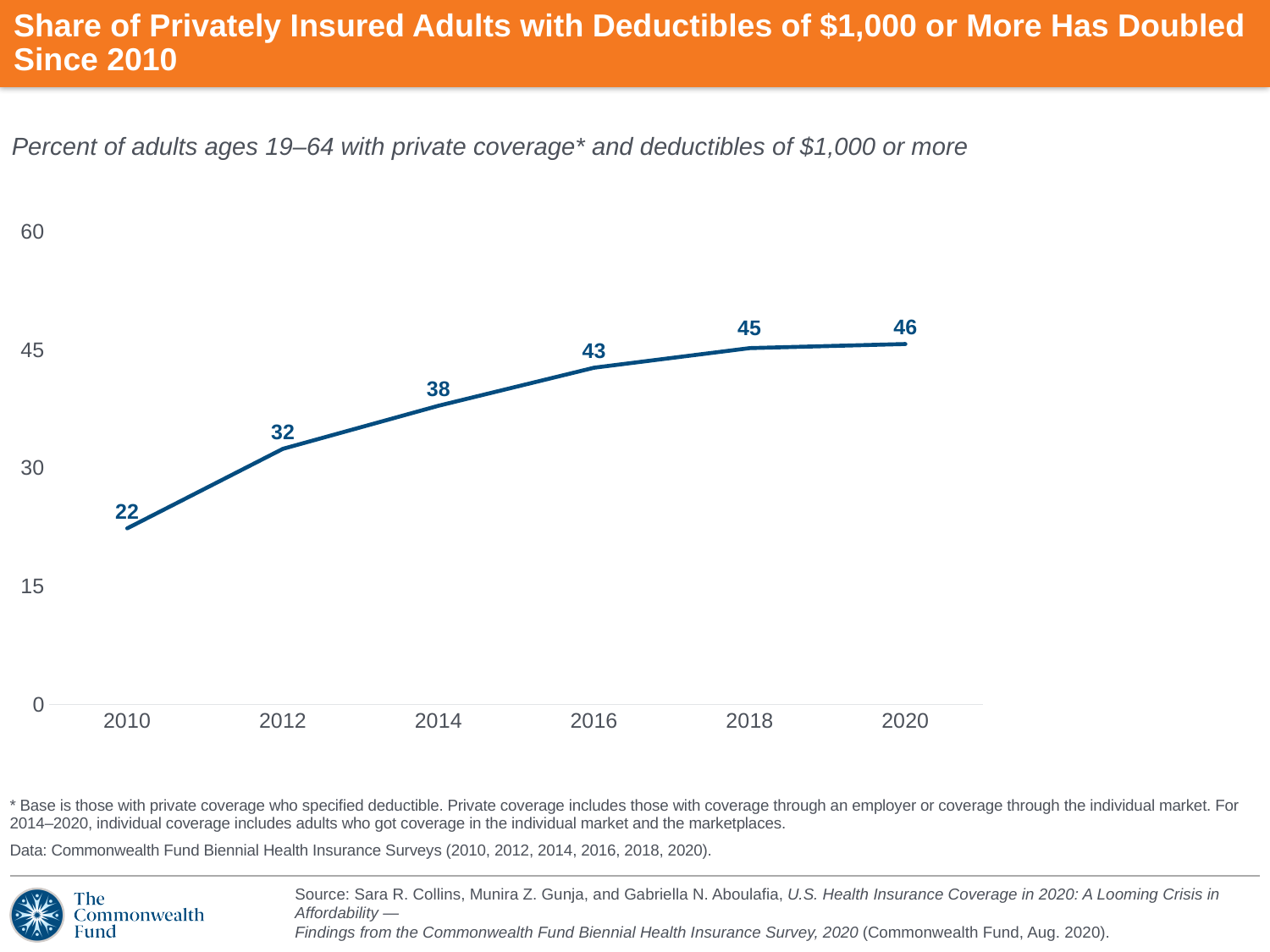

# Share of Privately Insured Adults with Deductibles of $1,000 or More Has Doubled Since 2010
Percent of adults ages 19–64 with private coverage* and deductibles of $1,000 or more

### Chart

| Category | $1,000 or more |
|---|---|
| 2010 | 22.35 |
| 2012 | 32.45 |
| 2014 | 37.92 |
| 2016 | 42.75 |
| 2018 | 45.24 |
| 2020 | 45.76 |
* Base is those with private coverage who specified deductible. Private coverage includes those with coverage through an employer or coverage through the individual market. For 2014–2020, individual coverage includes adults who got coverage in the individual market and the marketplaces.
Data: Commonwealth Fund Biennial Health Insurance Surveys (2010, 2012, 2014, 2016, 2018, 2020).